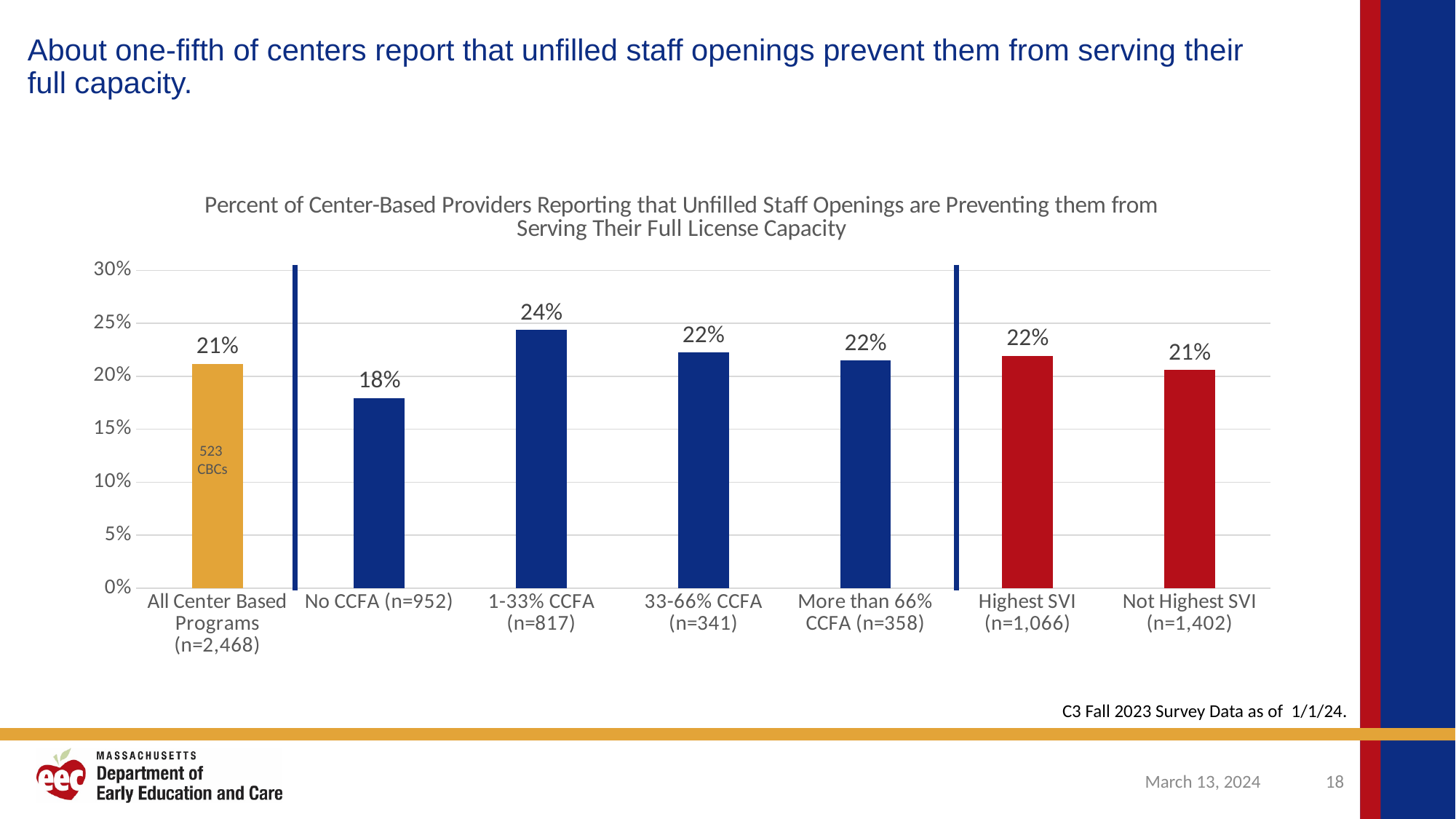

# About one-fifth of centers report that unfilled staff openings prevent them from serving their full capacity.

### Chart: Percent of Center-Based Providers Reporting that Unfilled Staff Openings are Preventing them from Serving Their Full License Capacity

| Category | Yes |
|---|---|
| All Center Based Programs (n=2,468) | 0.2119125 |
| No CCFA (n=952) | 0.1796218 |
| 1-33% CCFA (n=817) | 0.2435741 |
| 33-66% CCFA (n=341) | 0.2228739 |
| More than 66% CCFA (n=358) | 0.2150838 |
| Highest SVI (n=1,066) | 0.2195122 |
| Not Highest SVI (n=1,402) | 0.2061341 |
523
CBCs
C3 Fall 2023 Survey Data as of  1/1/24.
March 13, 2024
18